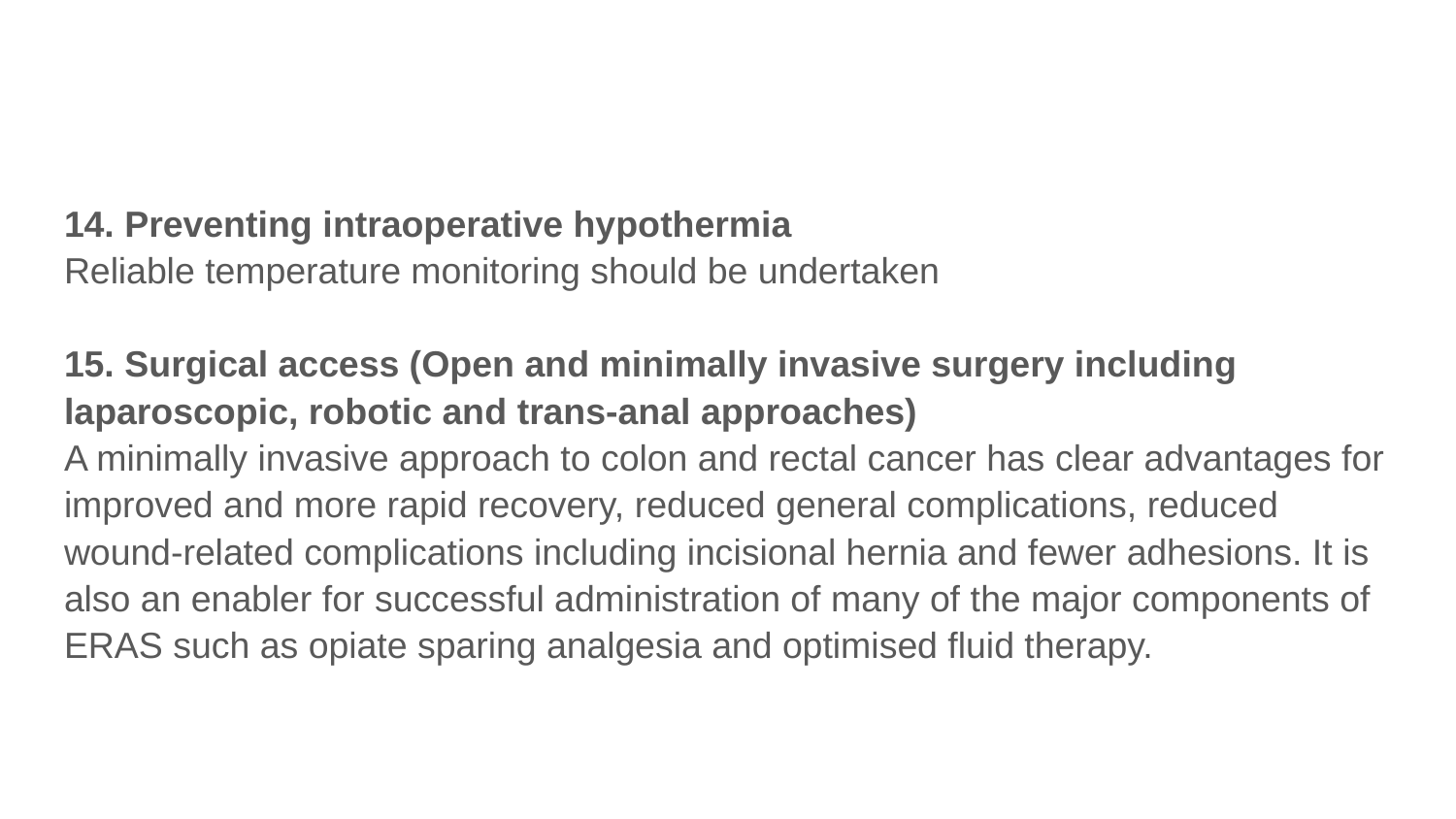

#
14. Preventing intraoperative hypothermia
Reliable temperature monitoring should be undertaken

15. Surgical access (Open and minimally invasive surgery including laparoscopic, robotic and trans-anal approaches)
A minimally invasive approach to colon and rectal cancer has clear advantages for improved and more rapid recovery, reduced general complications, reduced wound-related complications including incisional hernia and fewer adhesions. It is also an enabler for successful administration of many of the major components of ERAS such as opiate sparing analgesia and optimised fluid therapy.